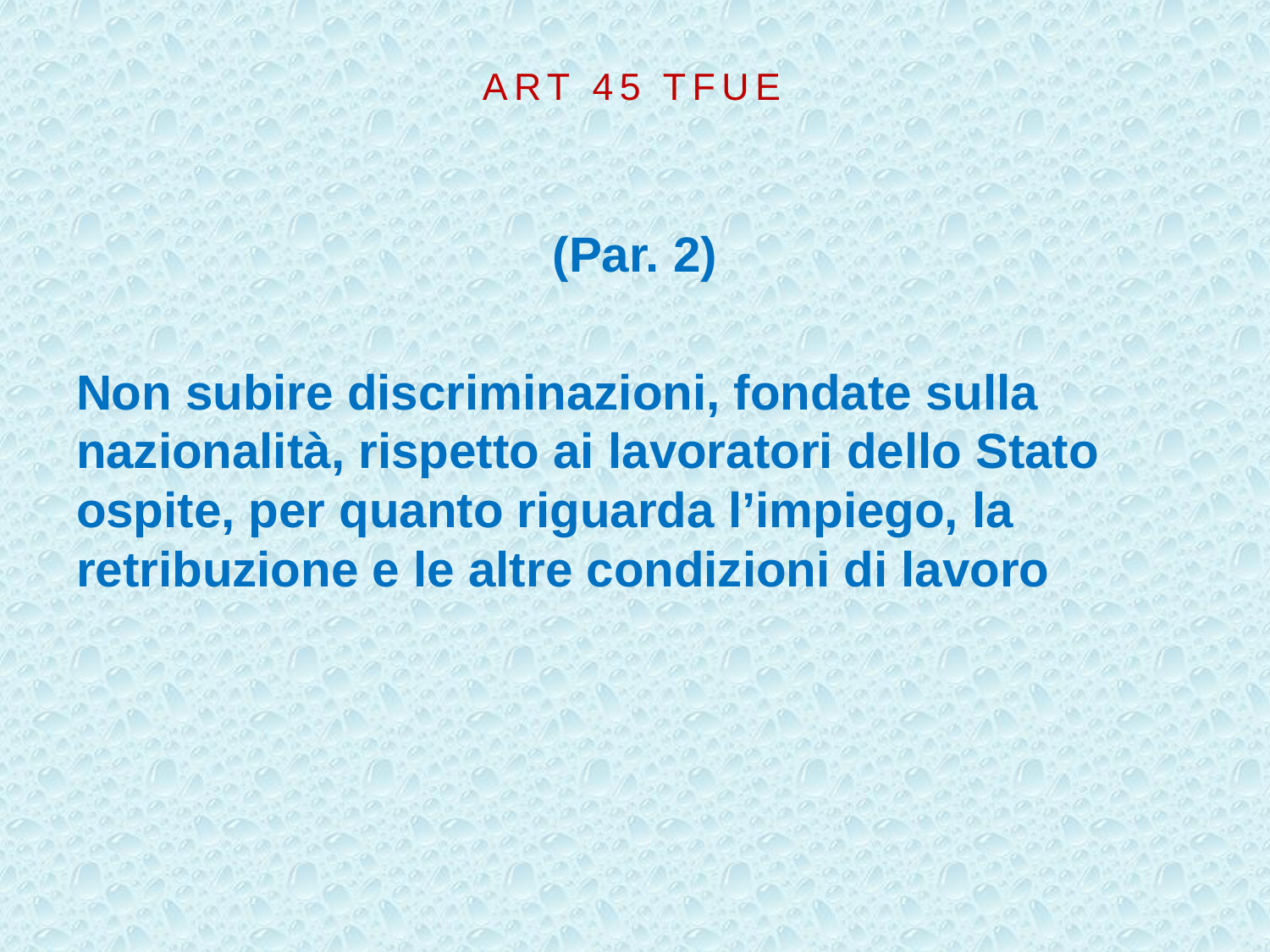

# Art 45 TFUE
(Par. 2)

Non subire discriminazioni, fondate sulla nazionalità, rispetto ai lavoratori dello Stato ospite, per quanto riguarda l’impiego, la retribuzione e le altre condizioni di lavoro